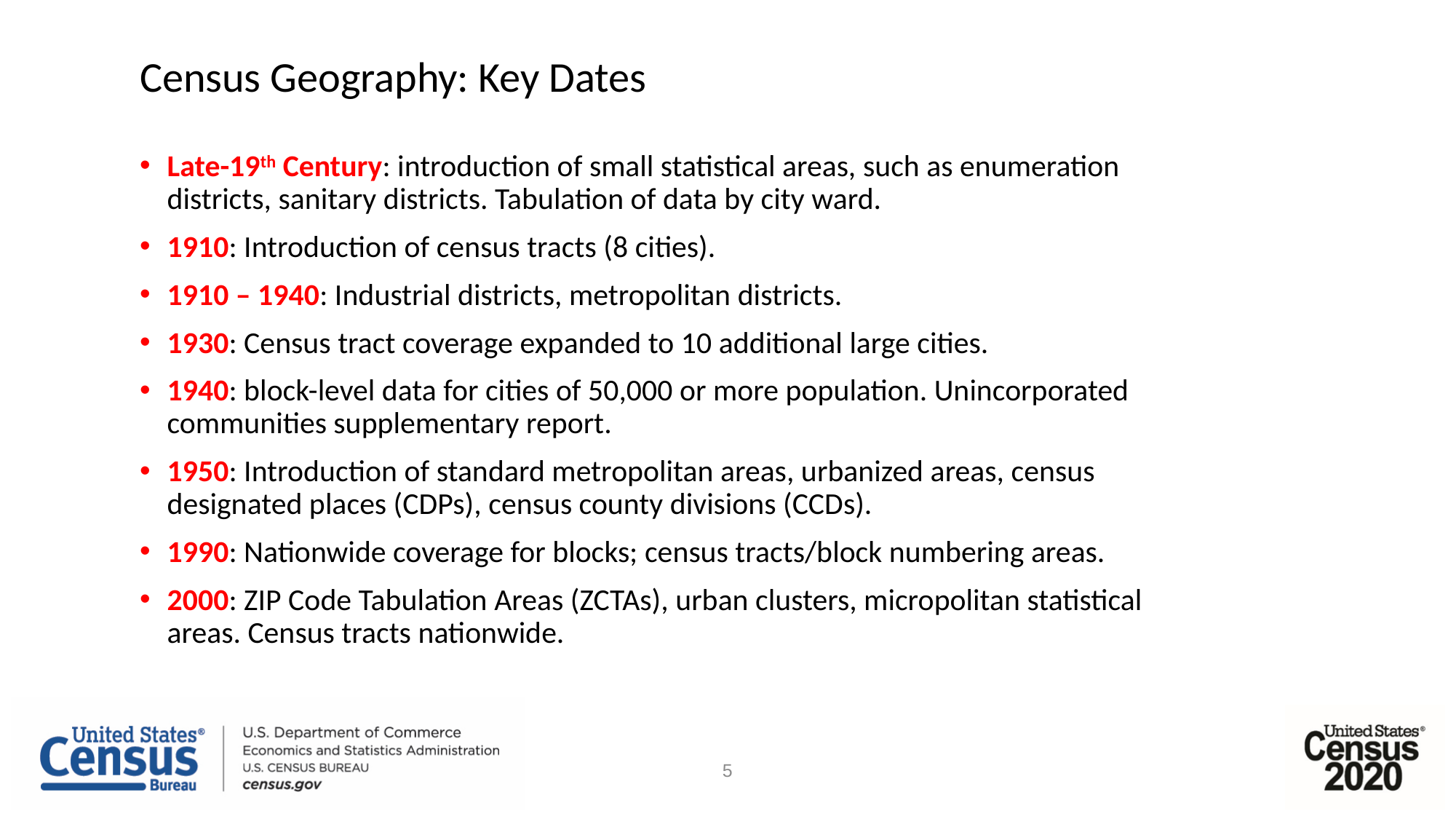

# Census Geography: Key Dates
Late-19th Century: introduction of small statistical areas, such as enumeration districts, sanitary districts. Tabulation of data by city ward.
1910: Introduction of census tracts (8 cities).
1910 – 1940: Industrial districts, metropolitan districts.
1930: Census tract coverage expanded to 10 additional large cities.
1940: block-level data for cities of 50,000 or more population. Unincorporated communities supplementary report.
1950: Introduction of standard metropolitan areas, urbanized areas, census designated places (CDPs), census county divisions (CCDs).
1990: Nationwide coverage for blocks; census tracts/block numbering areas.
2000: ZIP Code Tabulation Areas (ZCTAs), urban clusters, micropolitan statistical areas. Census tracts nationwide.

5